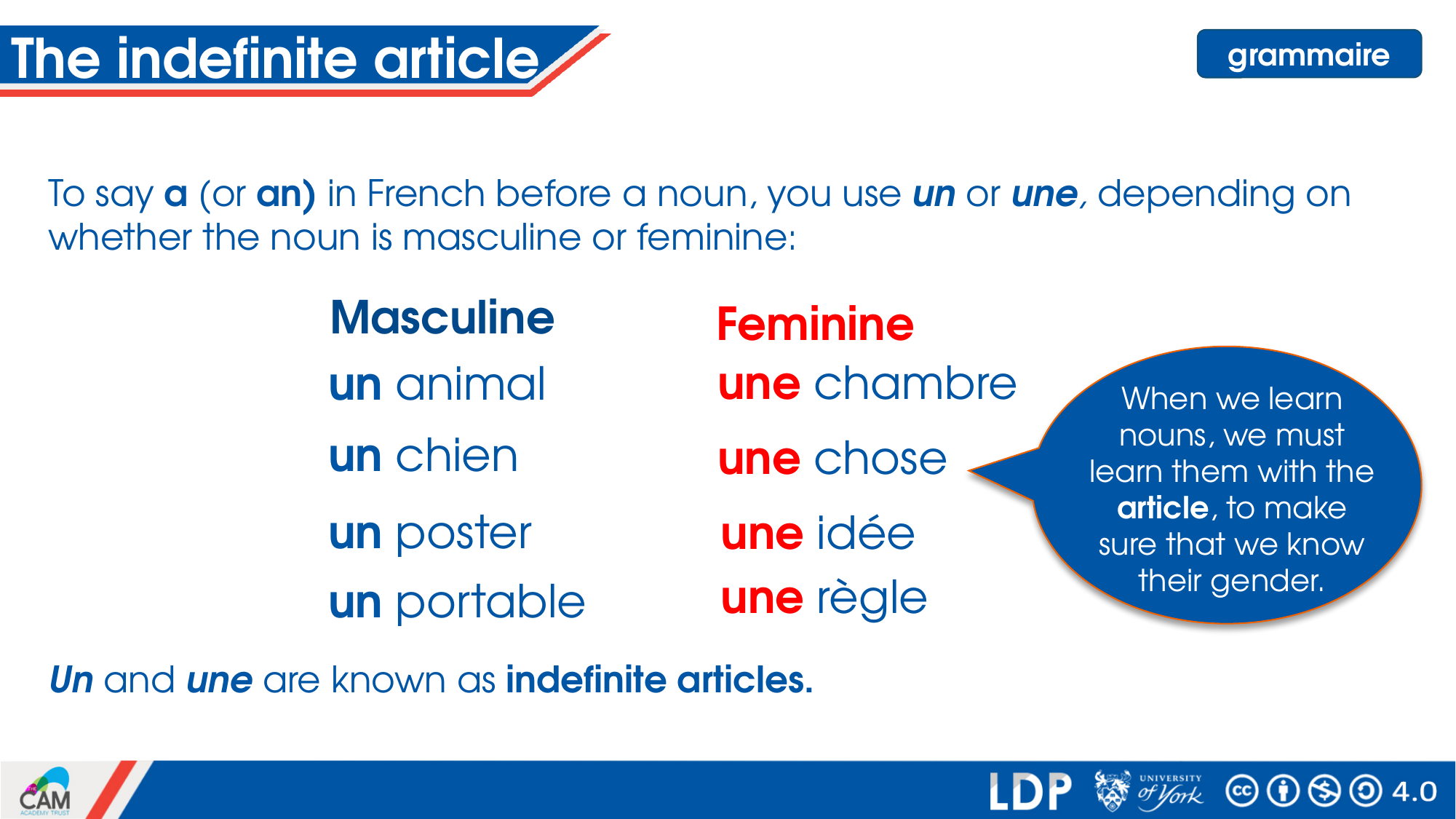

# The indefinite article
grammaire
To say a (or an) in French before a noun, you use un or une, depending on whether the noun is masculine or feminine:
Masculine
Feminine

une chambre
un animal
When we learn nouns, we must learn them with the article, to make sure that we know their gender.
un chien
une chose
un poster
une idée
une règle
un portable
Un and une are known as indefinite articles.
Stephen Owen